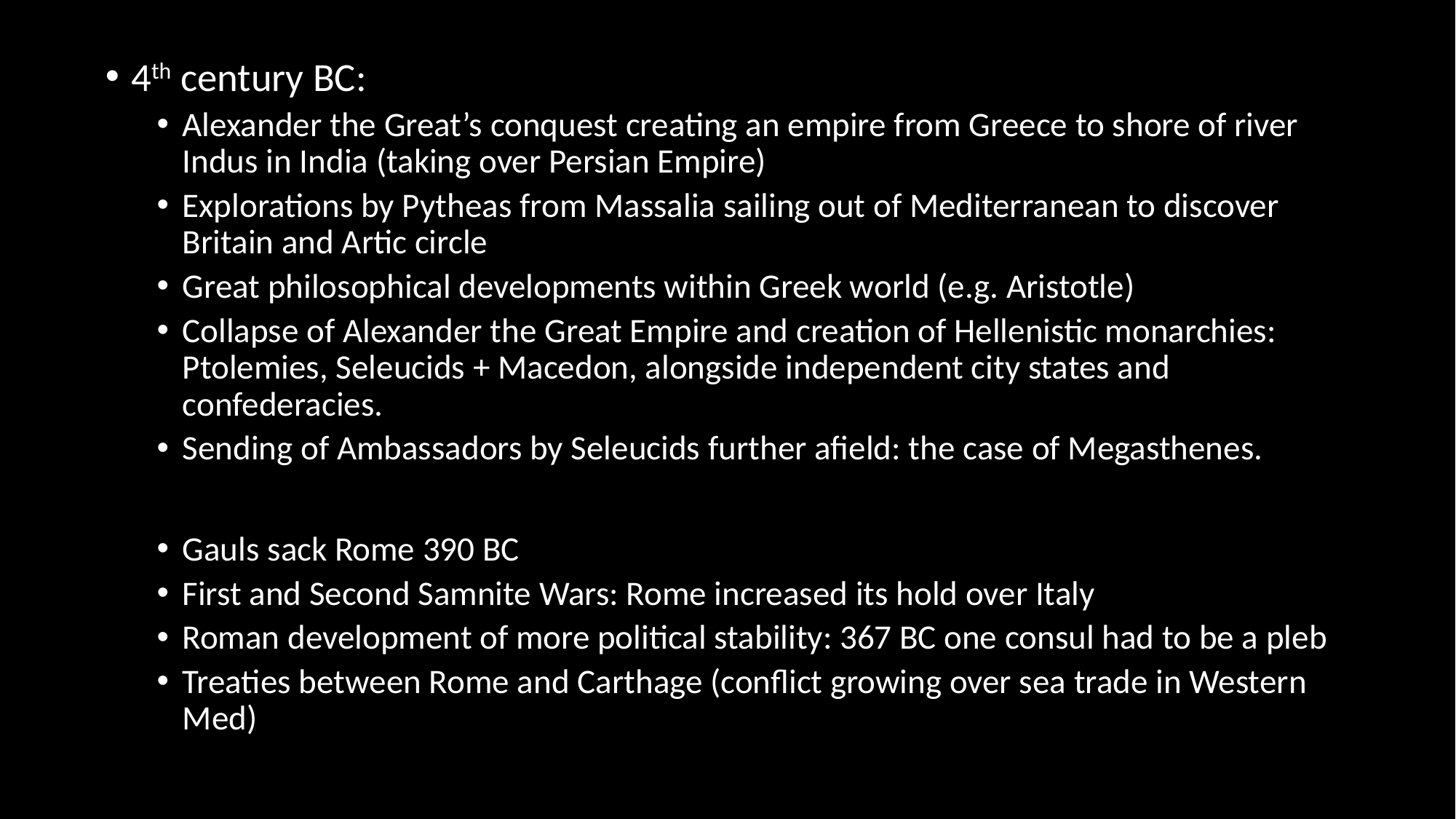

4th century BC:
Alexander the Great’s conquest creating an empire from Greece to shore of river Indus in India (taking over Persian Empire)
Explorations by Pytheas from Massalia sailing out of Mediterranean to discover Britain and Artic circle
Great philosophical developments within Greek world (e.g. Aristotle)
Collapse of Alexander the Great Empire and creation of Hellenistic monarchies: Ptolemies, Seleucids + Macedon, alongside independent city states and confederacies.
Sending of Ambassadors by Seleucids further afield: the case of Megasthenes.

Gauls sack Rome 390 BC
First and Second Samnite Wars: Rome increased its hold over Italy
Roman development of more political stability: 367 BC one consul had to be a pleb
Treaties between Rome and Carthage (conflict growing over sea trade in Western Med)